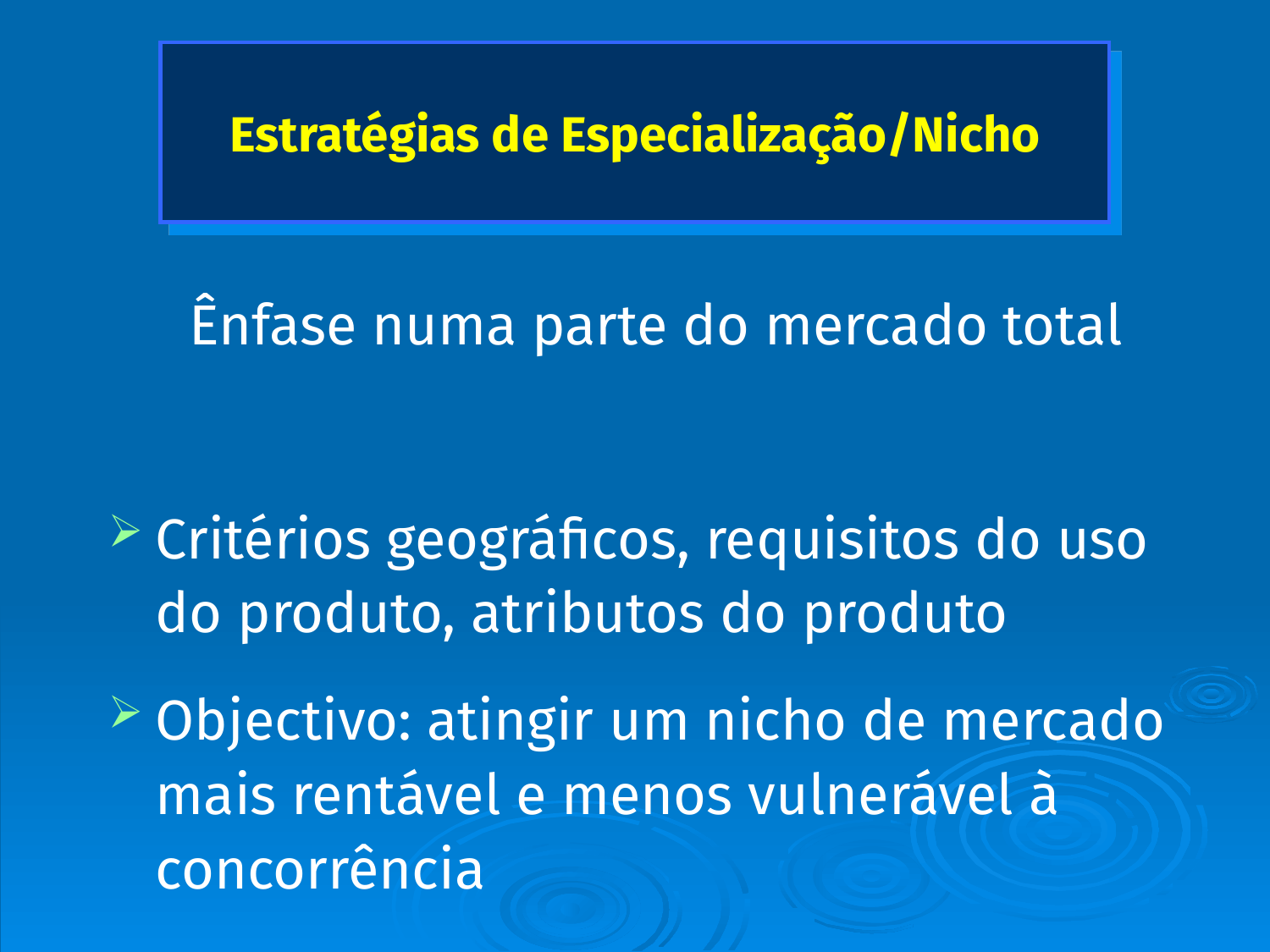

# Estratégias de Especialização/Nicho
Ênfase numa parte do mercado total

Critérios geográficos, requisitos do uso do produto, atributos do produto
Objectivo: atingir um nicho de mercado mais rentável e menos vulnerável à concorrência